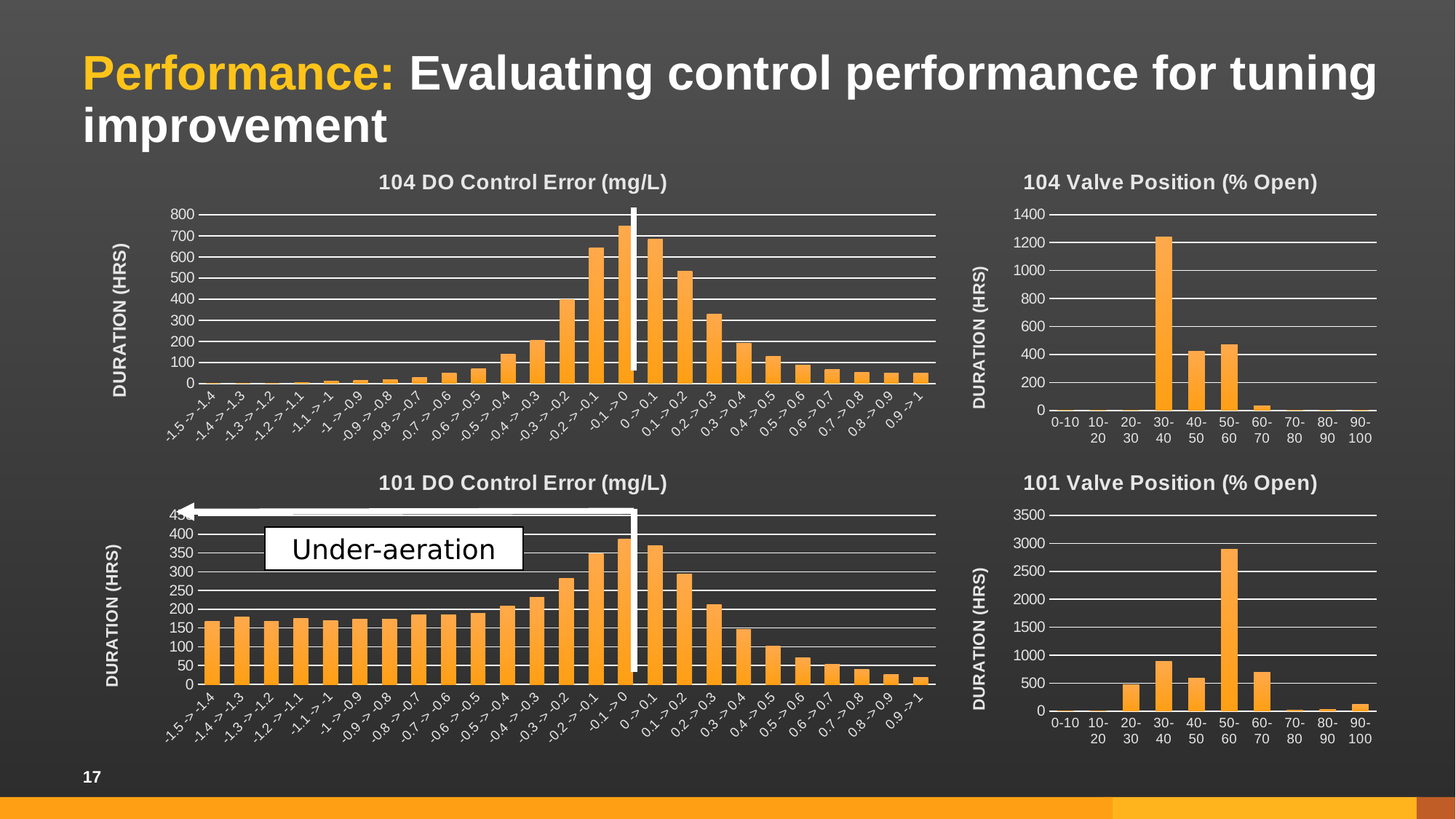

# Performance: Evaluating control performance for tuning improvement

### Chart: 104 DO Control Error (mg/L)

| Category | 104 |
|---|---|
| -1.5 -> -1.4 | 1.1416666 |
| -1.4 -> -1.3 | 0.6666666 |
| -1.3 -> -1.2 | 1.0444444 |
| -1.2 -> -1.1 | 5.2388888 |
| -1.1 -> -1 | 11.4861111 |
| -1 -> -0.9 | 15.6194444 |
| -0.9 -> -0.8 | 17.9583333 |
| -0.8 -> -0.7 | 30.3388888 |
| -0.7 -> -0.6 | 50.9805555 |
| -0.6 -> -0.5 | 70.4305555 |
| -0.5 -> -0.4 | 138.6944444 |
| -0.4 -> -0.3 | 204.8888888 |
| -0.3 -> -0.2 | 399.0 |
| -0.2 -> -0.1 | 642.8361111 |
| -0.1 -> 0 | 747.6666666 |
| 0 -> 0.1 | 685.6583333 |
| 0.1 -> 0.2 | 531.4472222 |
| 0.2 -> 0.3 | 329.375 |
| 0.3 -> 0.4 | 190.3638888 |
| 0.4 -> 0.5 | 128.7333333 |
| 0.5 -> 0.6 | 87.2472222 |
| 0.6 -> 0.7 | 65.4583333 |
| 0.7 -> 0.8 | 54.1583333 |
| 0.8 -> 0.9 | 48.9361111 |
| 0.9 -> 1 | 48.575 |

### Chart: 104 Valve Position (% Open)

| Category | 104 |
|---|---|
| 0-10 | 0.0 |
| 10-20 | 0.0 |
| 20-30 | 0.0 |
| 30-40 | 1240.5638888 |
| 40-50 | 425.3694444 |
| 50-60 | 468.95 |
| 60-70 | 31.5 |
| 70-80 | 3.075 |
| 80-90 | 0.0 |
| 90-100 | 0.0 |

### Chart: 101 DO Control Error (mg/L)

| Category | 101 |
|---|---|
| -1.5 -> -1.4 | 167.8416666 |
| -1.4 -> -1.3 | 179.8305555 |
| -1.3 -> -1.2 | 167.9444444 |
| -1.2 -> -1.1 | 176.1027777 |
| -1.1 -> -1 | 170.4805555 |
| -1 -> -0.9 | 174.2305555 |
| -0.9 -> -0.8 | 173.6333333 |
| -0.8 -> -0.7 | 185.8972222 |
| -0.7 -> -0.6 | 184.3972222 |
| -0.6 -> -0.5 | 188.5861111 |
| -0.5 -> -0.4 | 207.8972222 |
| -0.4 -> -0.3 | 231.4388888 |
| -0.3 -> -0.2 | 282.325 |
| -0.2 -> -0.1 | 347.2361111 |
| -0.1 -> 0 | 387.5194444 |
| 0 -> 0.1 | 369.5888888 |
| 0.1 -> 0.2 | 293.1305555 |
| 0.2 -> 0.3 | 212.1472222 |
| 0.3 -> 0.4 | 146.5833333 |
| 0.4 -> 0.5 | 101.6777777 |
| 0.5 -> 0.6 | 70.5833333 |
| 0.6 -> 0.7 | 52.3916666 |
| 0.7 -> 0.8 | 39.4527777 |
| 0.8 -> 0.9 | 26.4833333 |
| 0.9 -> 1 | 18.9416666 |

### Chart: 101 Valve Position (% Open)

| Category | 101 |
|---|---|
| 0-10 | 0.0166666 |
| 10-20 | 0.0 |
| 20-30 | 478.9611111 |
| 30-40 | 889.075 |
| 40-50 | 587.7833333 |
| 50-60 | 2897.6527777 |
| 60-70 | 691.9583333 |
| 70-80 | 20.3083333 |
| 80-90 | 24.6277777 |
| 90-100 | 116.6666666 |
Under-aeration
17